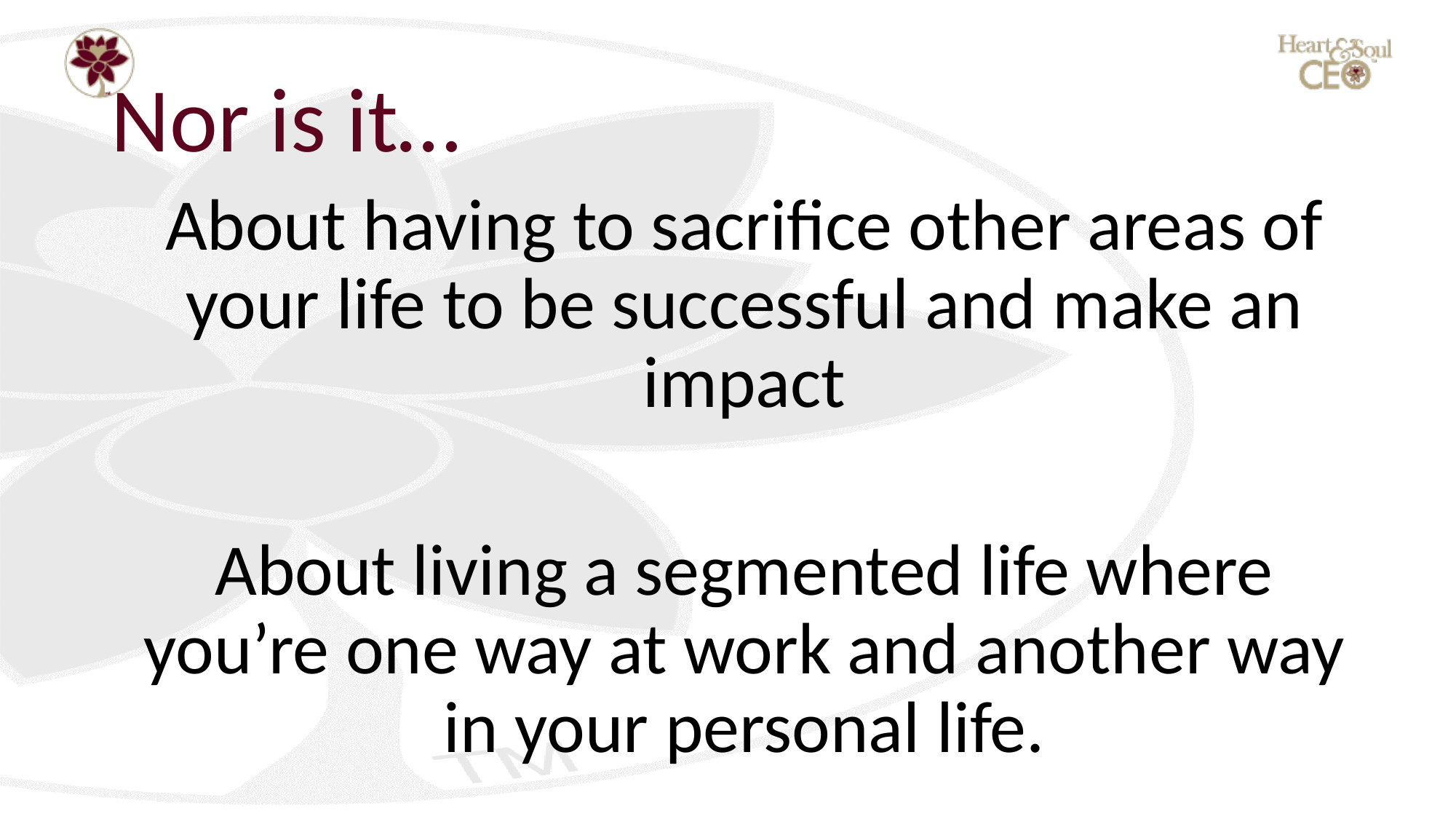

# Nor is it…
About having to sacrifice other areas of your life to be successful and make an impact

About living a segmented life where you’re one way at work and another way in your personal life.